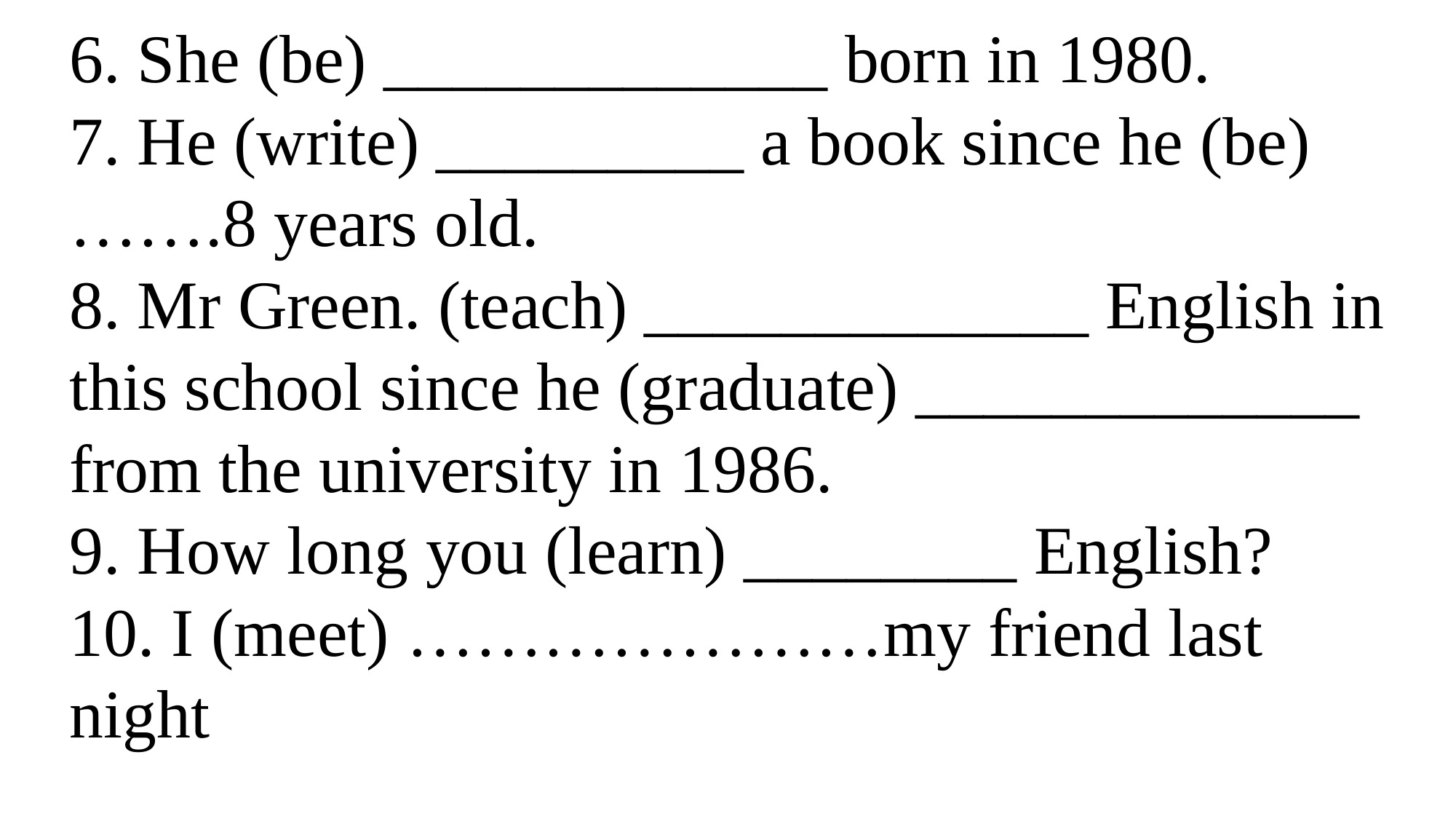

6. She (be) _____________ born in 1980.
7. He (write) _________ a book since he (be) …….8 years old.
8. Mr Green. (teach) _____________ English in this school since he (graduate) _____________ from the university in 1986.
9. How long you (learn) ________ English?
10. I (meet) …………………my friend last night